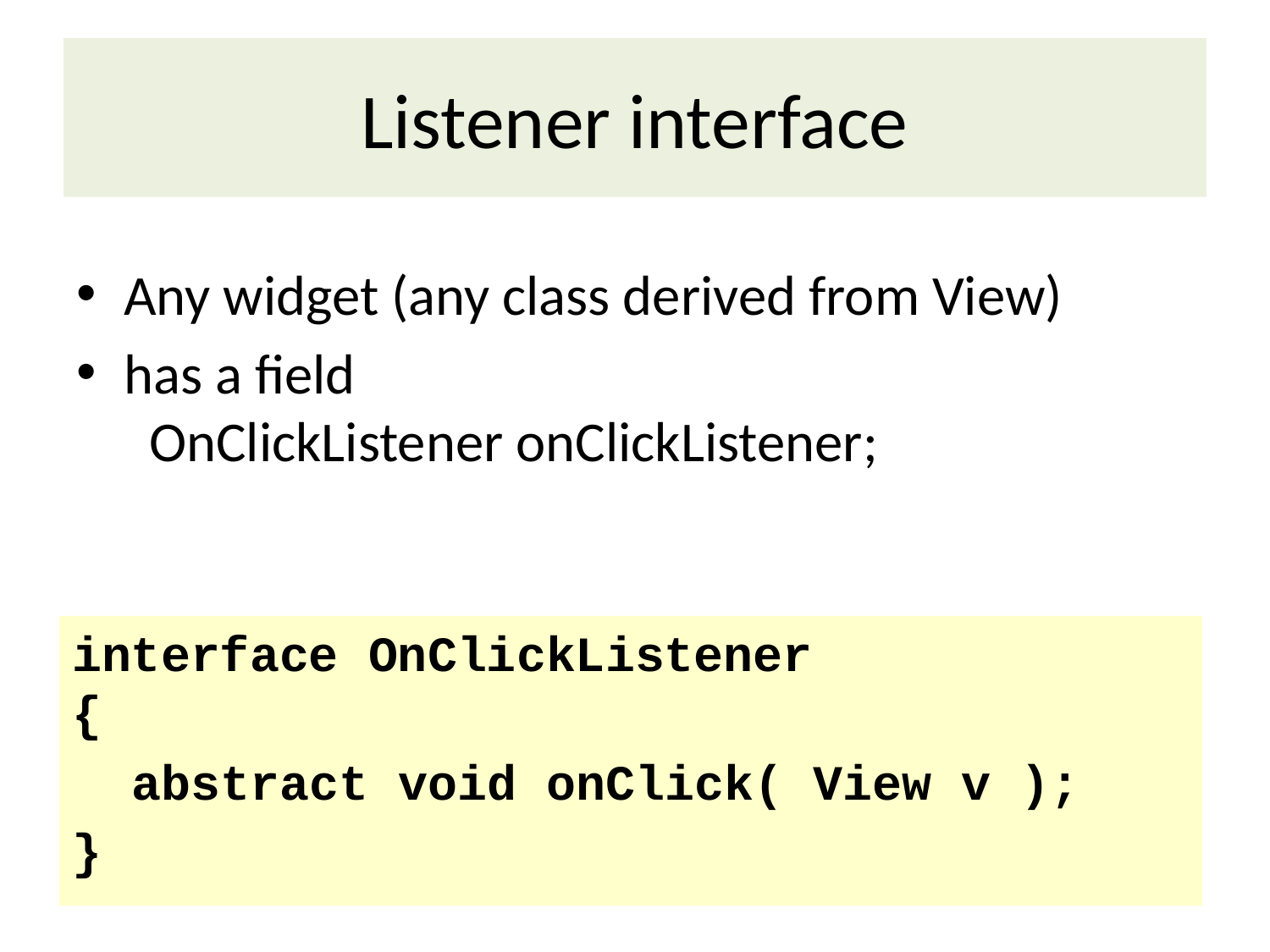

# Listener interface
Any widget (any class derived from View)
has a field
  OnClickListener onClickListener;

interface OnClickListener
{
  abstract void onClick( View v );
}